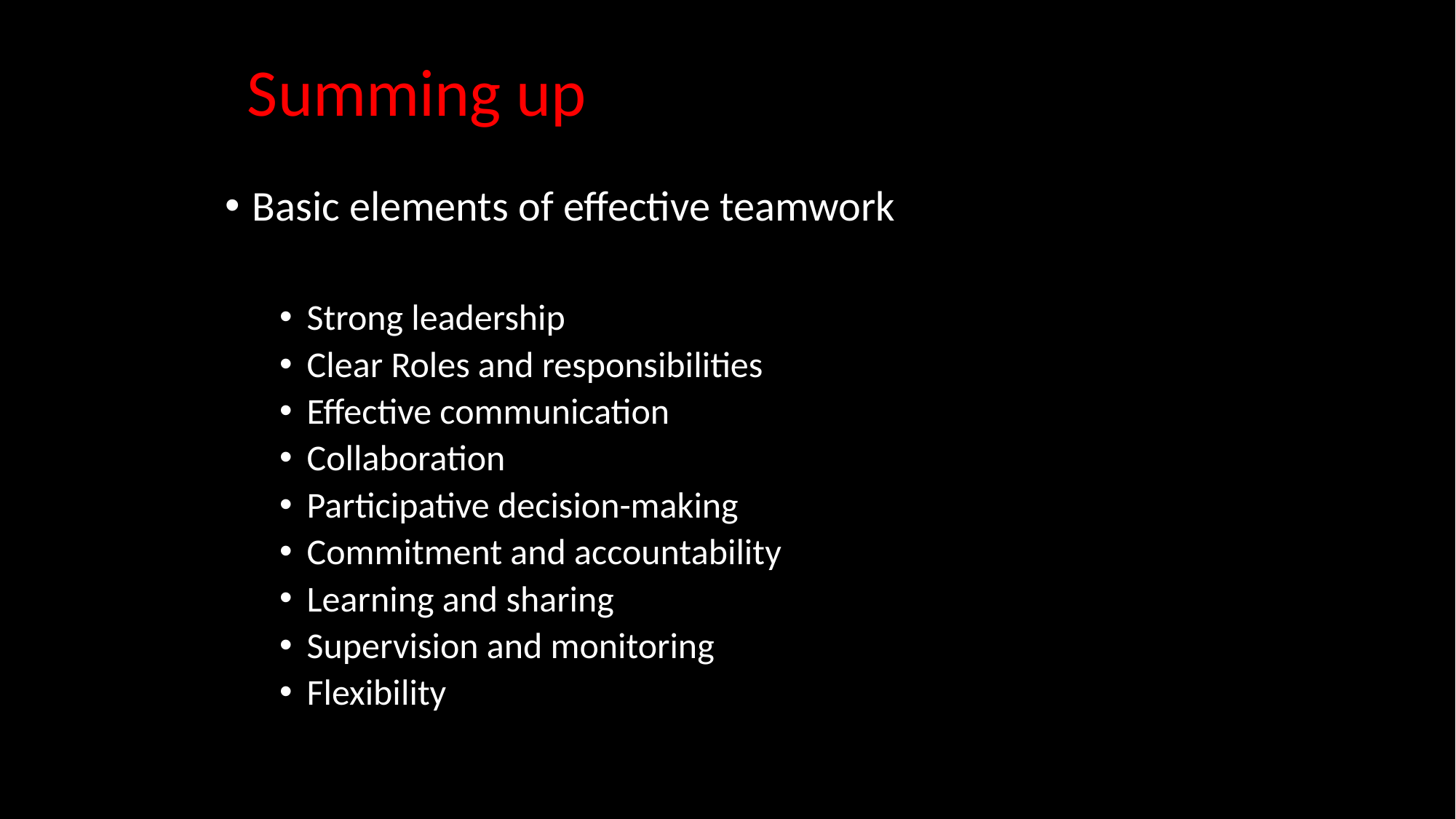

# Summing up
Basic elements of effective teamwork

Strong leadership
Clear Roles and responsibilities
Effective communication
Collaboration
Participative decision-making
Commitment and accountability
Learning and sharing
Supervision and monitoring
Flexibility